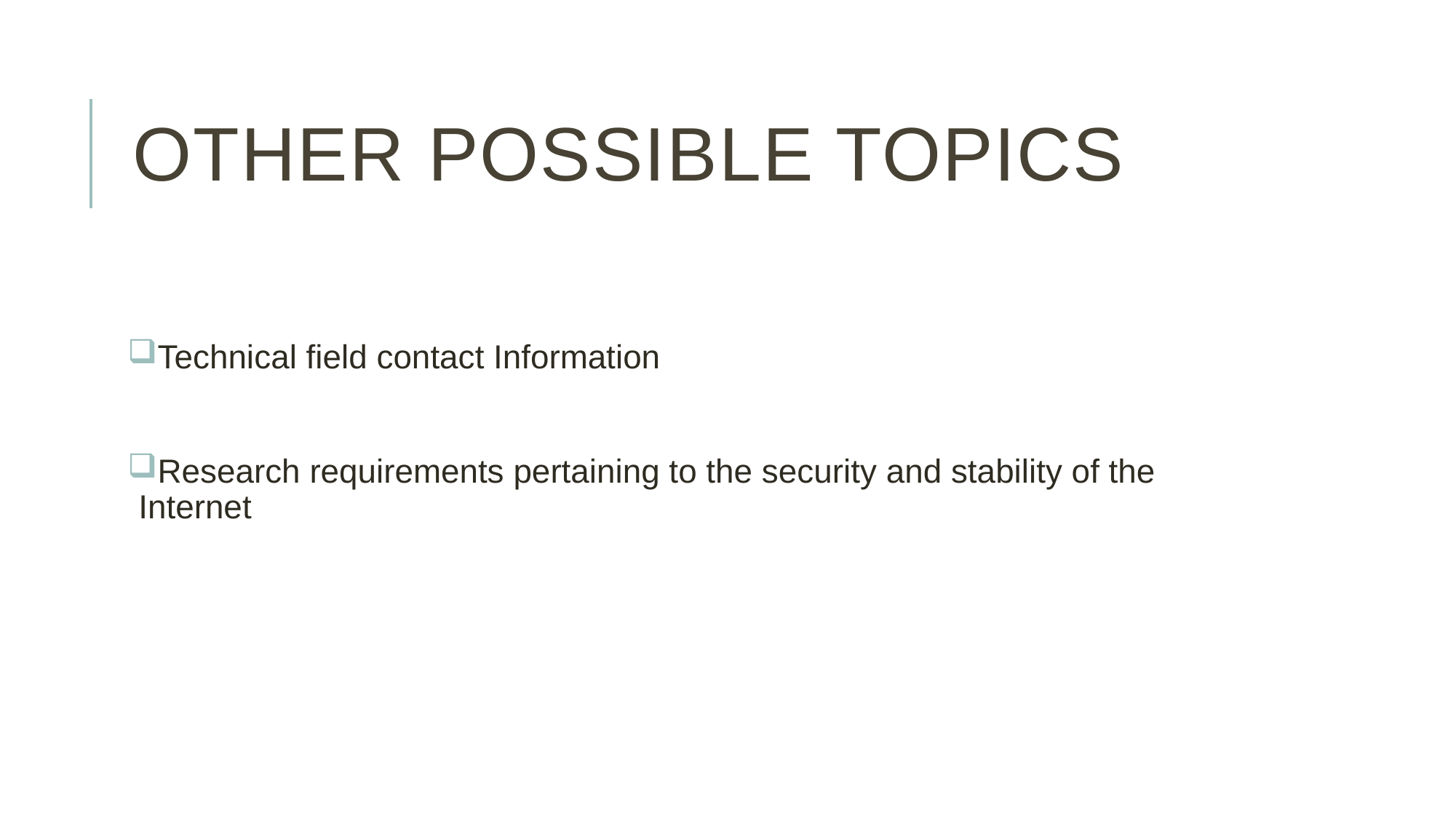

# Other possible topics

Technical field contact Information

Research requirements pertaining to the security and stability of the Internet